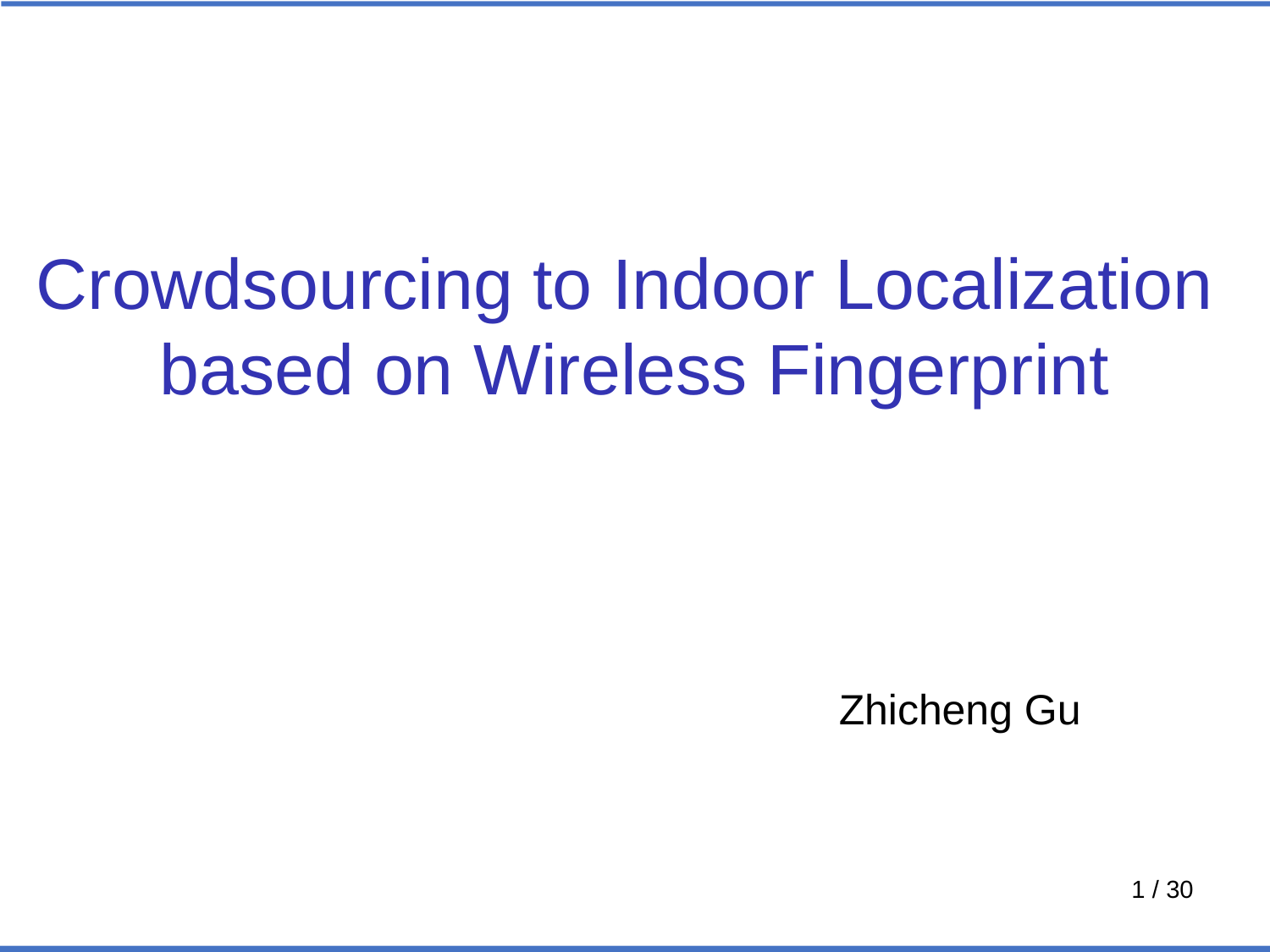

# Crowdsourcing to Indoor Localization based on Wireless Fingerprint
Zhicheng Gu
1 / 30